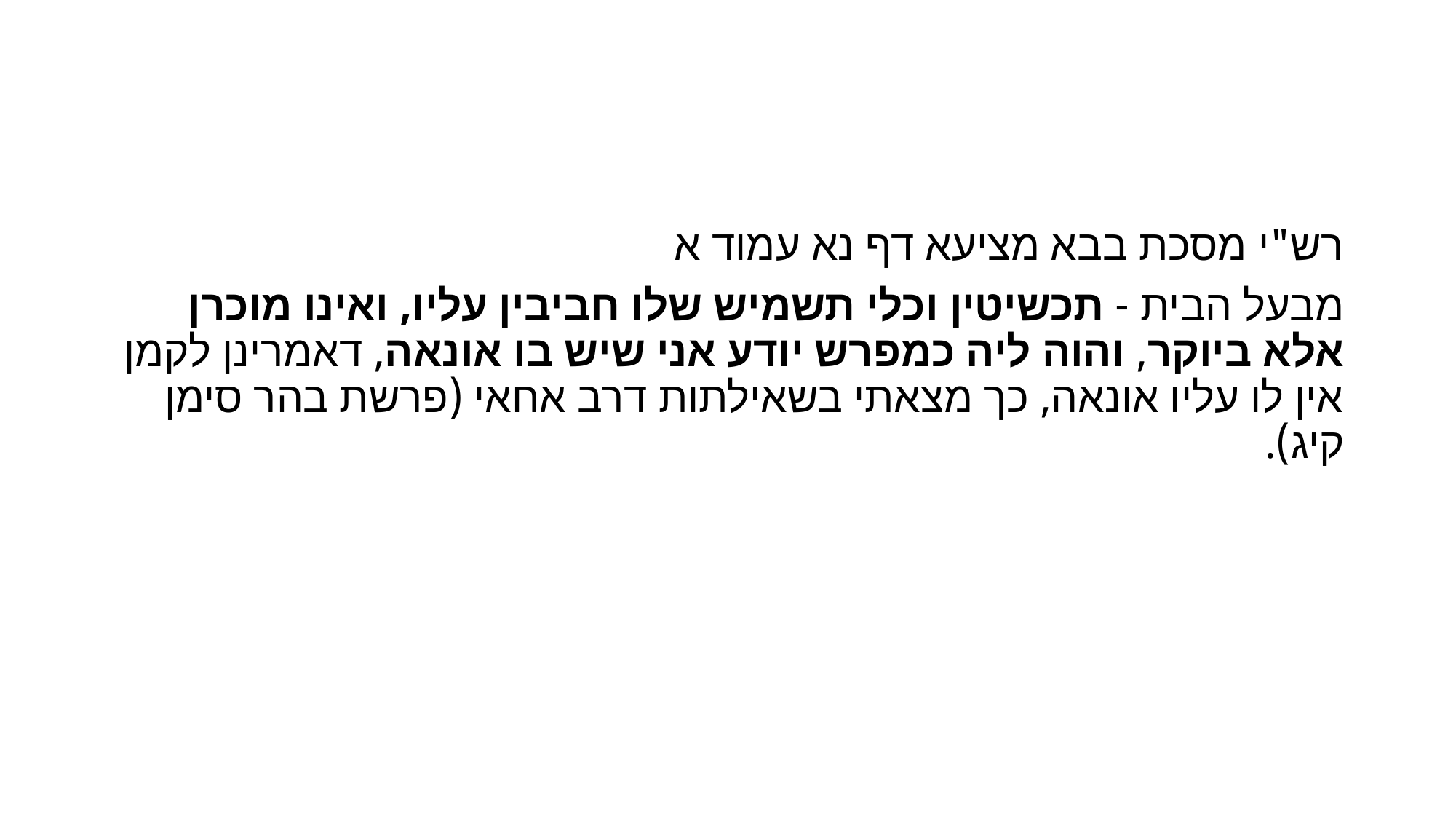

#
רש"י מסכת בבא מציעא דף נא עמוד א
מבעל הבית - תכשיטין וכלי תשמיש שלו חביבין עליו, ואינו מוכרן אלא ביוקר, והוה ליה כמפרש יודע אני שיש בו אונאה, דאמרינן לקמן אין לו עליו אונאה, כך מצאתי בשאילתות דרב אחאי (פרשת בהר סימן קיג).